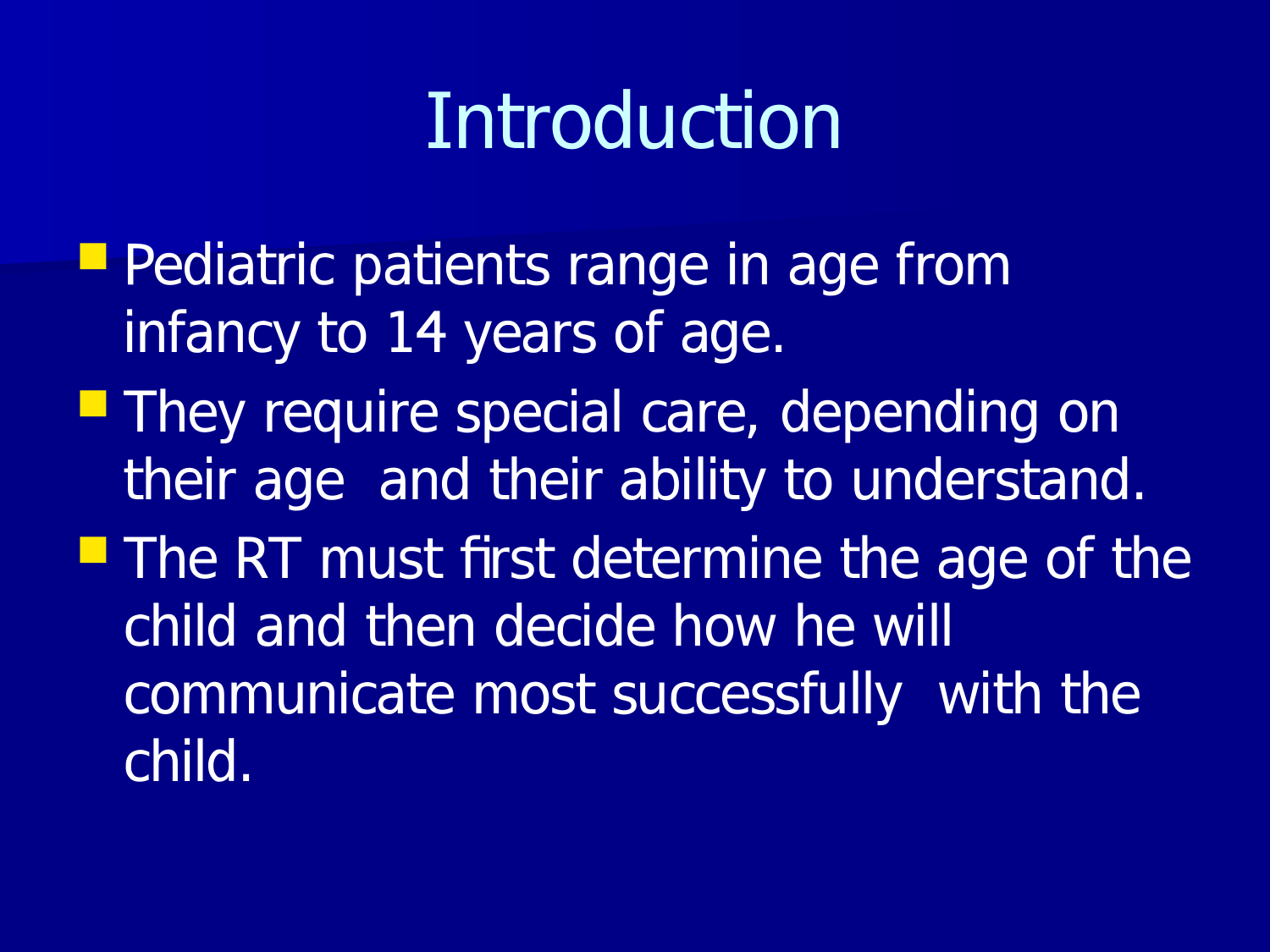

# Introduction
Pediatric patients range in age from infancy to 14 years of age.
They require special care, depending on their age  and their ability to understand.
The RT must first determine the age of the child and then decide how he will communicate most successfully  with the child.